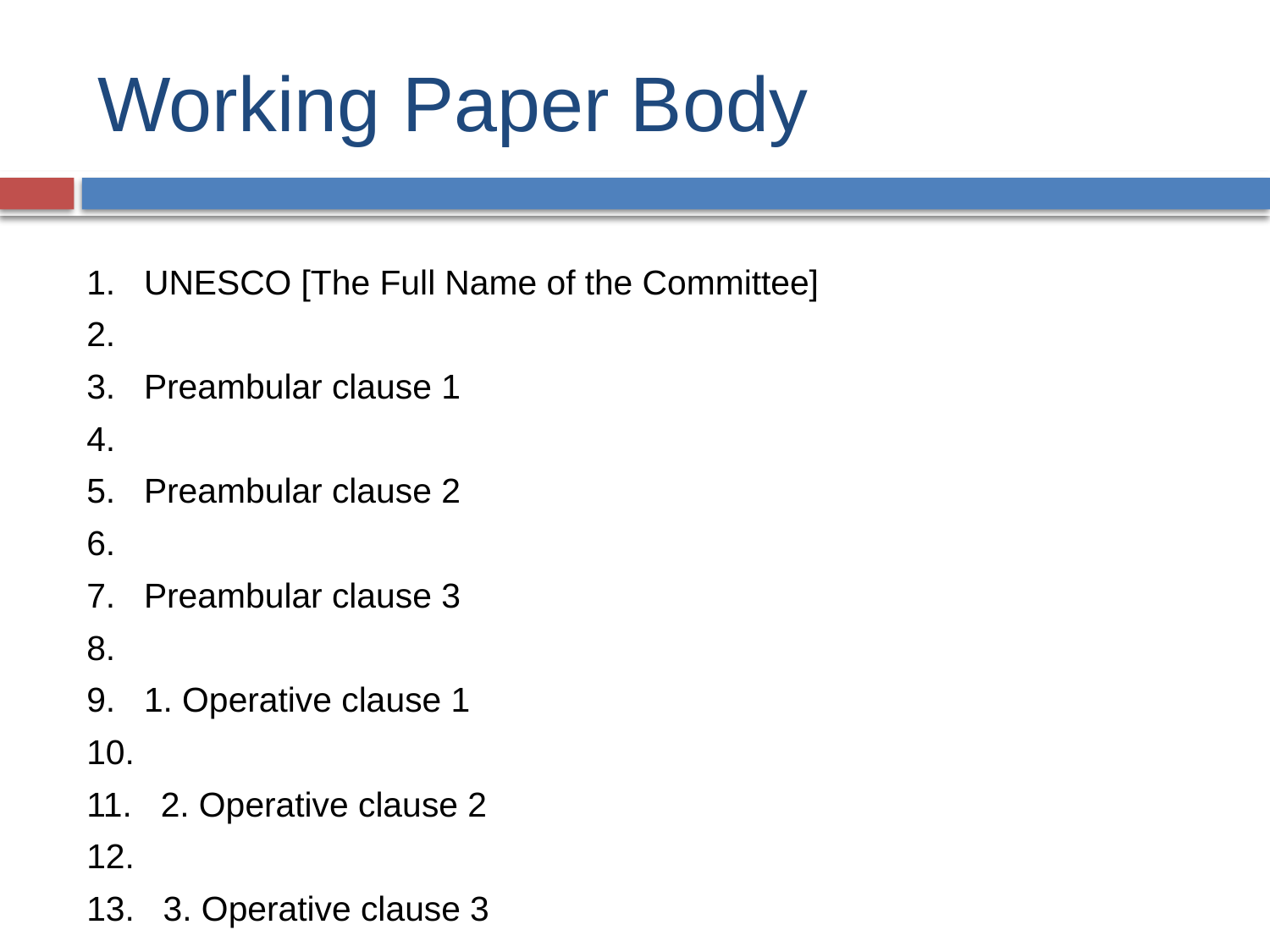

# Working Paper Body
1.   UNESCO [The Full Name of the Committee]
2.
3.   Preambular clause 1
4.
5.   Preambular clause 2
6.
7.   Preambular clause 3
8.
9.   1. Operative clause 1
10.
11.   2. Operative clause 2
12.
13.   3. Operative clause 3